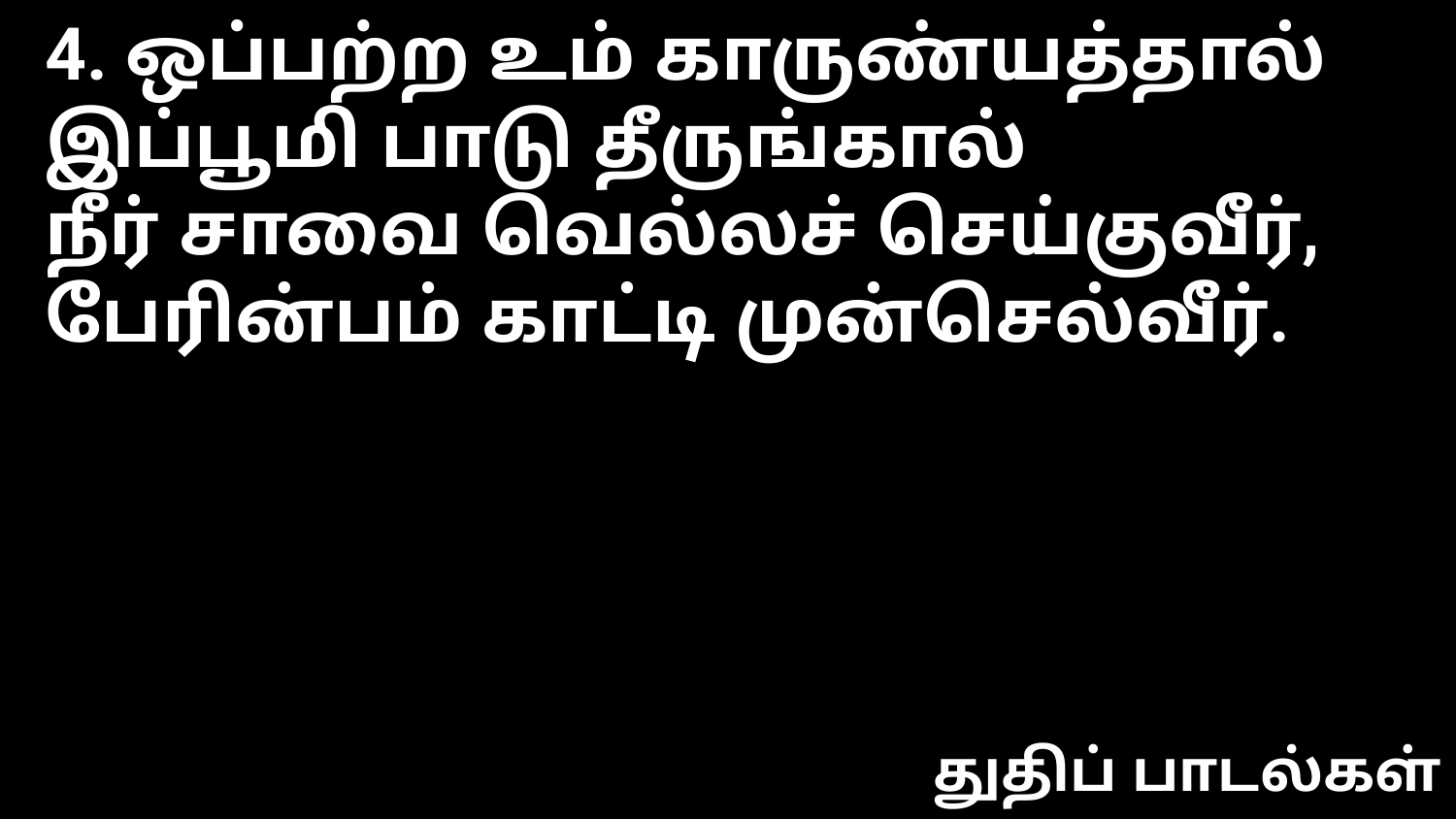

4. ஒப்பற்ற உம் காருண்யத்தால்
இப்பூமி பாடு தீருங்கால்
நீர் சாவை வெல்லச் செய்குவீர்,
பேரின்பம் காட்டி முன்செல்வீர்.

துதிப் பாடல்கள்